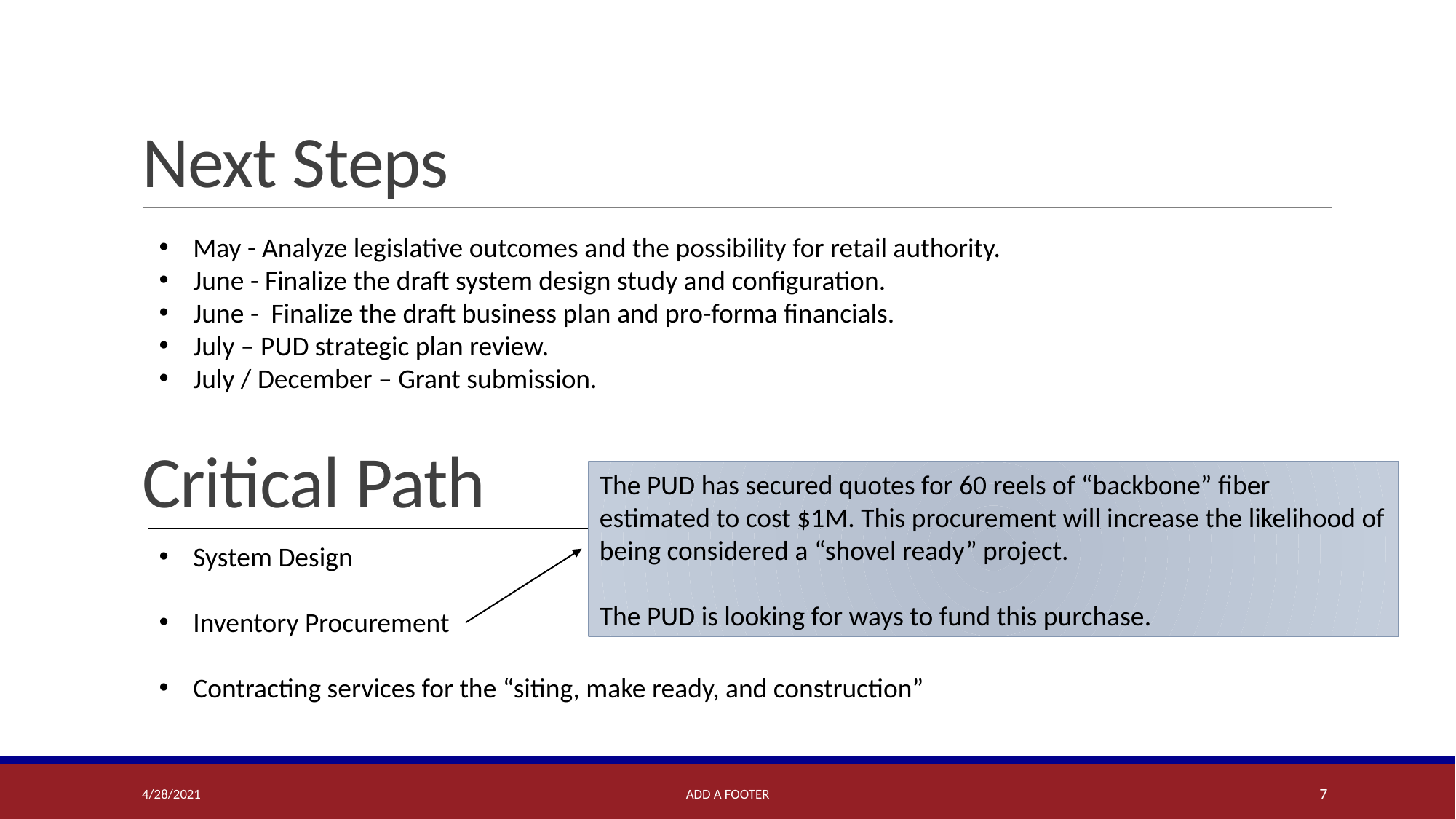

# Next Steps
May - Analyze legislative outcomes and the possibility for retail authority.
June - Finalize the draft system design study and configuration.
June -  Finalize the draft business plan and pro-forma financials.
July – PUD strategic plan review.
July / December – Grant submission.
Critical Path
The PUD has secured quotes for 60 reels of “backbone” fiber estimated to cost $1M. This procurement will increase the likelihood of being considered a “shovel ready” project.

The PUD is looking for ways to fund this purchase.
System Design

Inventory Procurement

Contracting services for the “siting, make ready, and construction”
4/28/2021
Add a footer
7